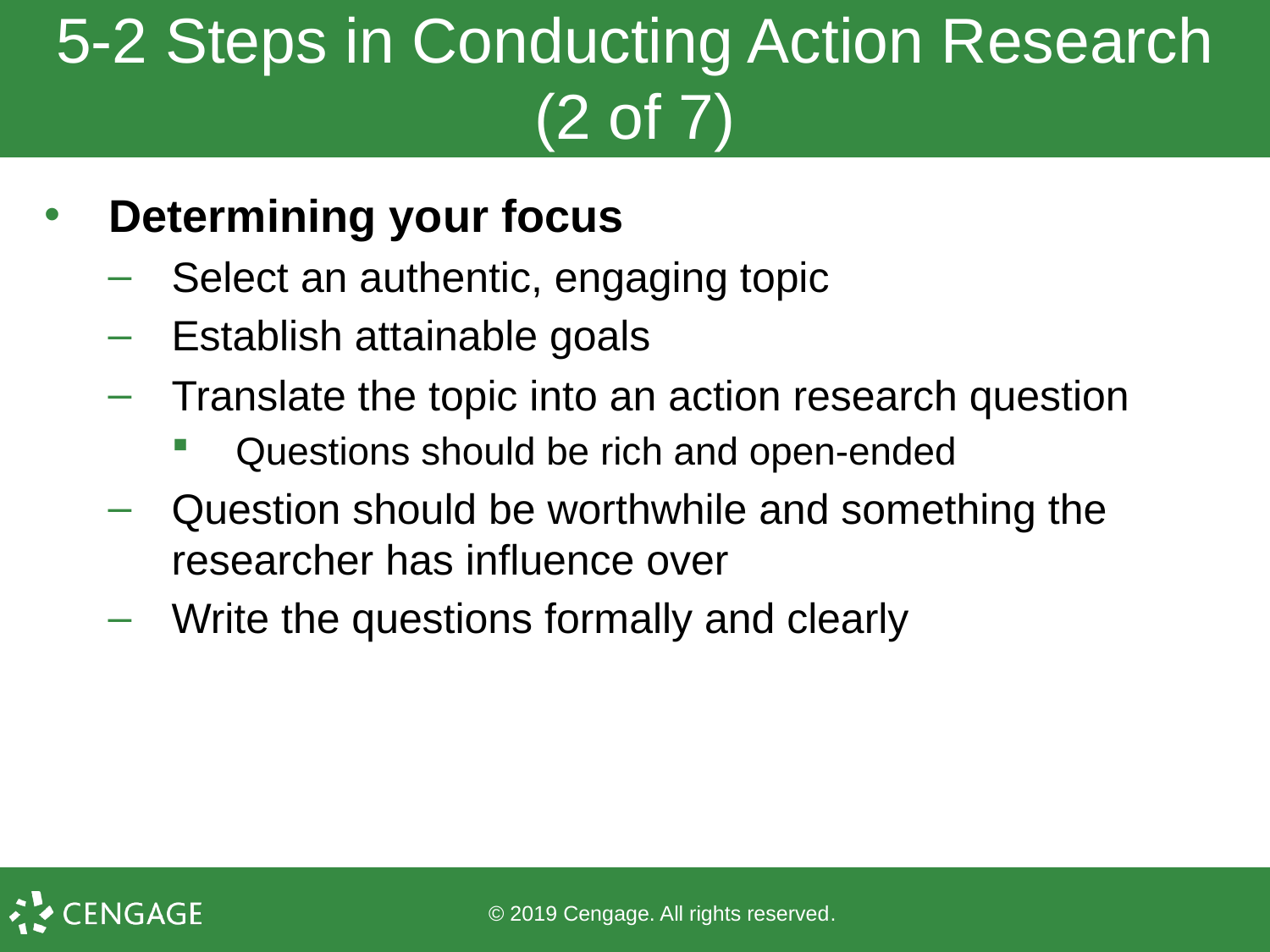

# 5-2 Steps in Conducting Action Research (2 of 7)
Determining your focus
Select an authentic, engaging topic
Establish attainable goals
Translate the topic into an action research question
Questions should be rich and open-ended
Question should be worthwhile and something the researcher has influence over
Write the questions formally and clearly